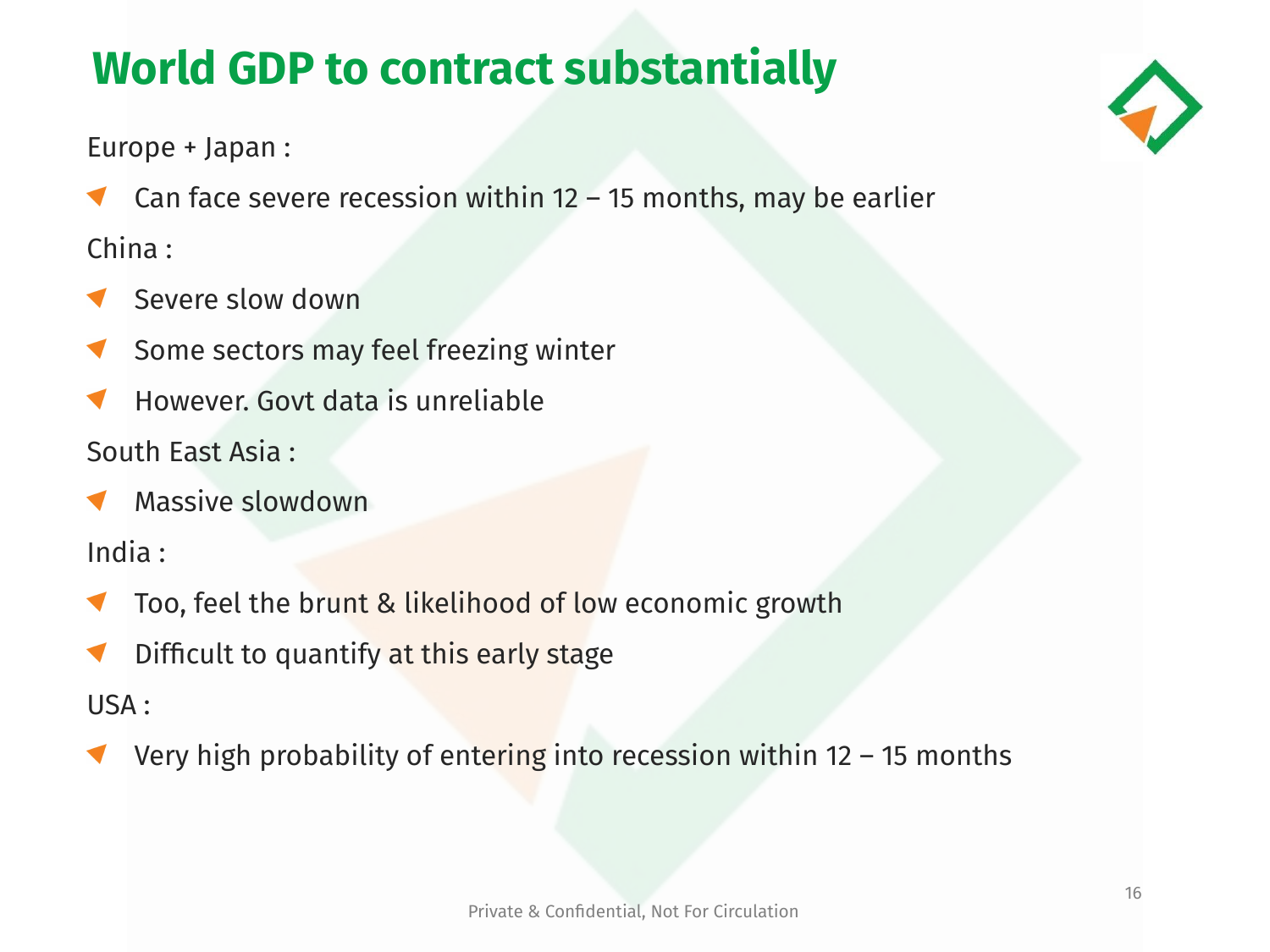

# World GDP to contract substantially
Europe + Japan :
Can face severe recession within 12 – 15 months, may be earlier
China :
Severe slow down
Some sectors may feel freezing winter
However. Govt data is unreliable
South East Asia :
Massive slowdown
India :
Too, feel the brunt & likelihood of low economic growth
Difficult to quantify at this early stage
USA :
Very high probability of entering into recession within 12 – 15 months

16
Private & Confidential, Not For Circulation